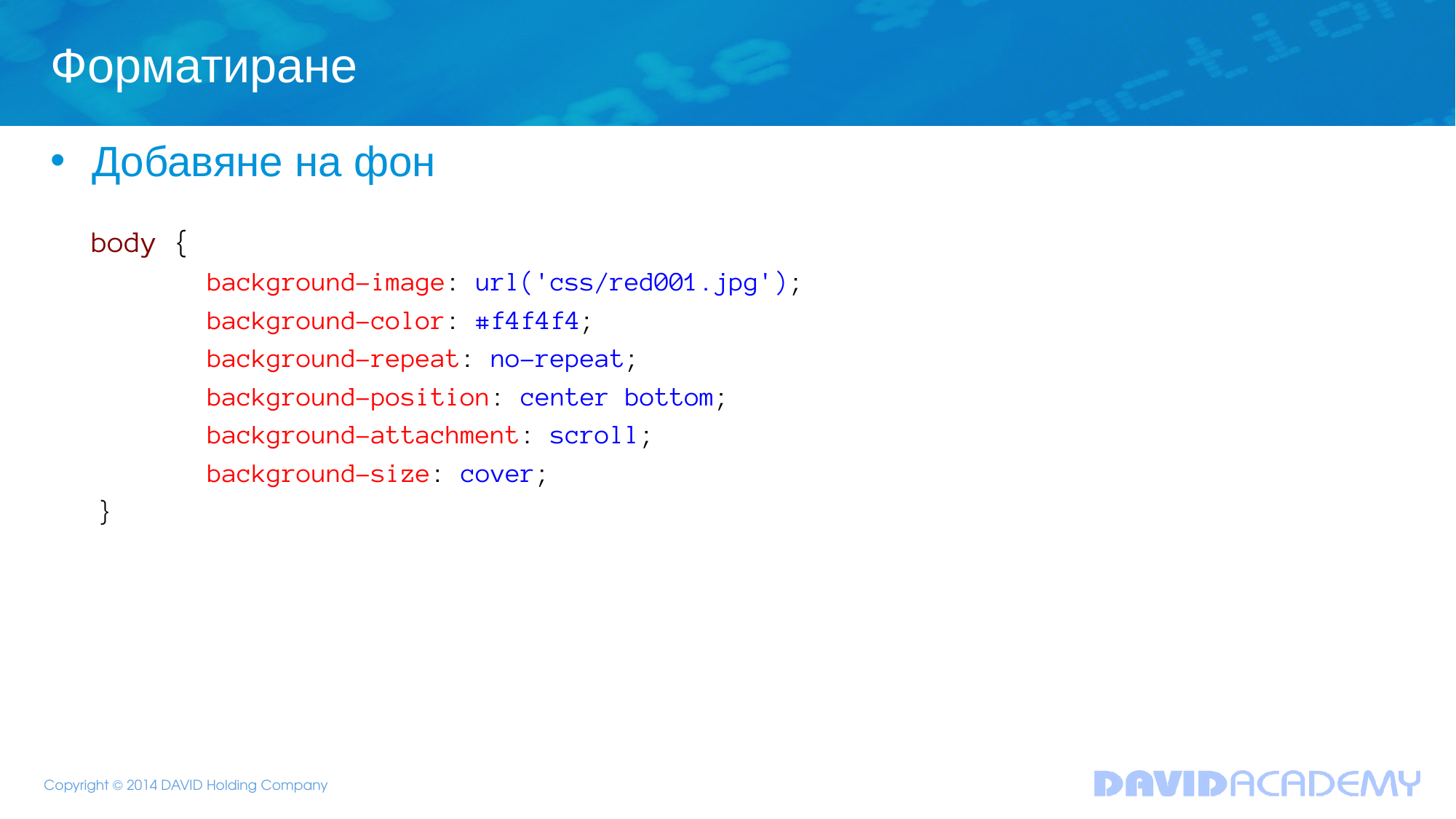

# Форматиране
Добавяне на фон
body {
	background-image: url('css/red001.jpg');
	background-color: #f4f4f4;
	background-repeat: no-repeat;
	background-position: center bottom;
	background-attachment: scroll;
	background-size: cover;
}